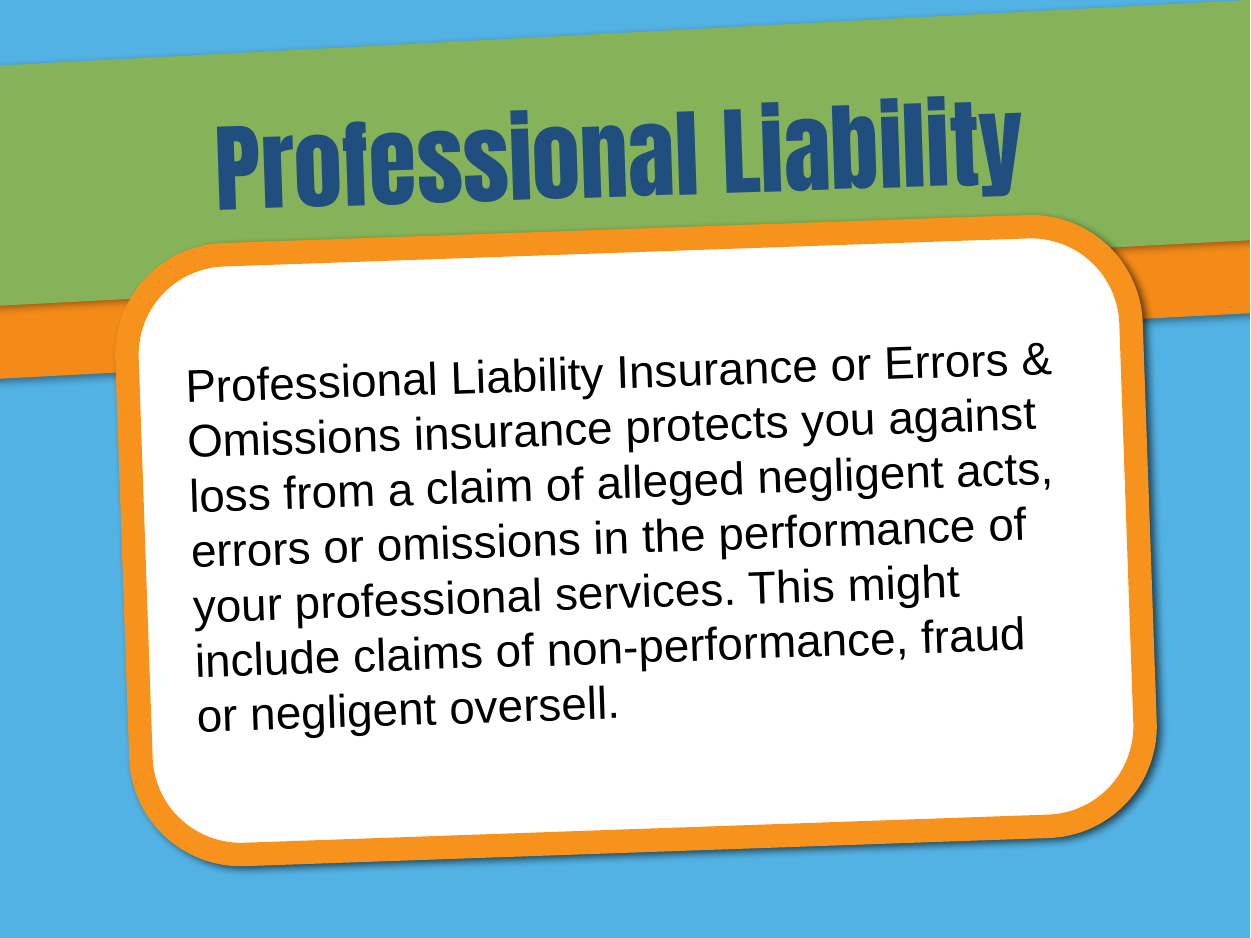

Professional Liability

Professional Liability Insurance or Errors & Omissions insurance protects you against loss from a claim of alleged negligent acts, errors or omissions in the performance of your professional services. This might include claims of non-performance, fraud or negligent oversell.